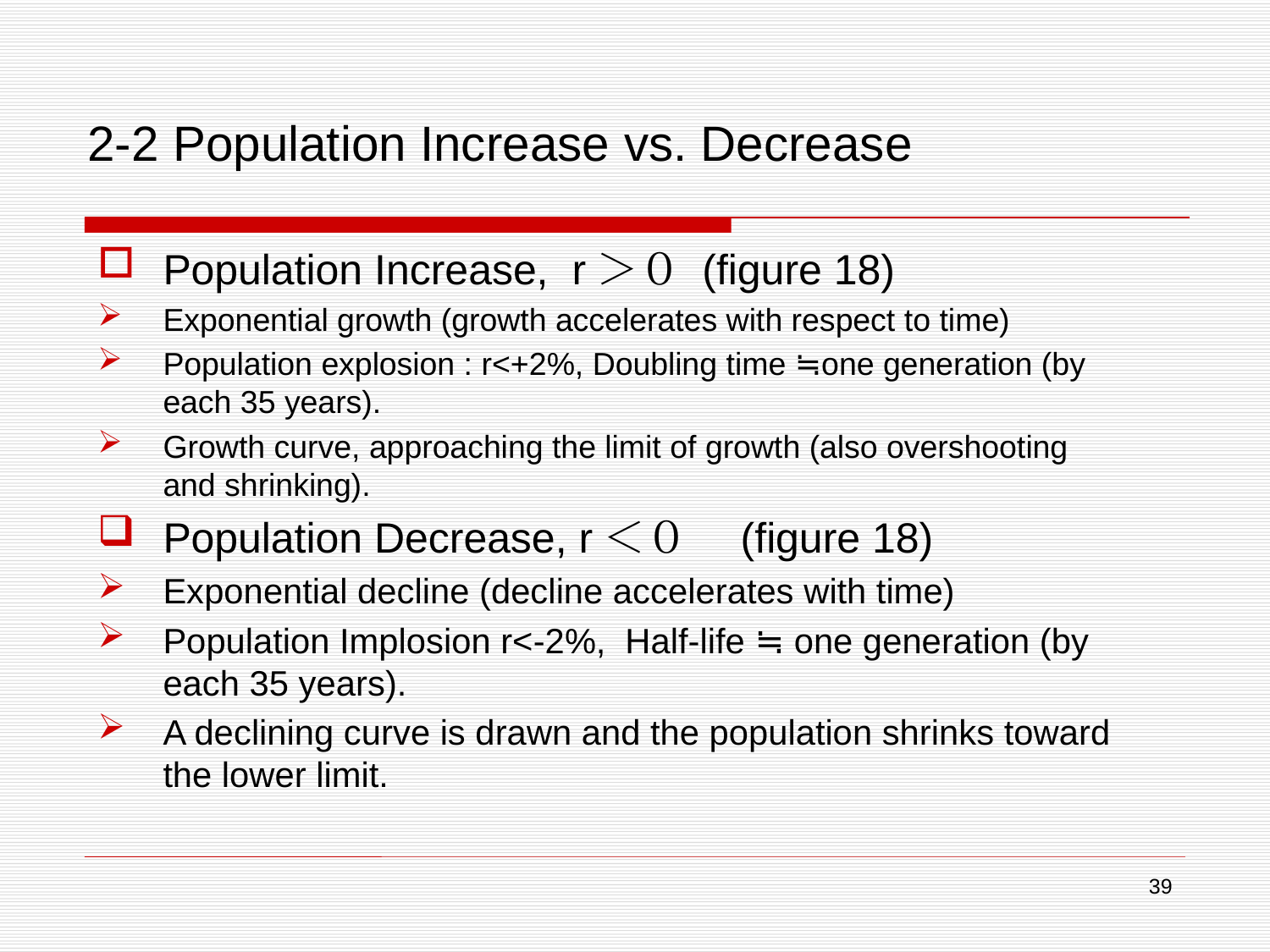

# 2-2 Population Increase vs. Decrease
Population Increase,  r＞０ (figure 18)
Exponential growth (growth accelerates with respect to time)
Population explosion : r<+2%, Doubling time ≒one generation (by each 35 years).
Growth curve, approaching the limit of growth (also overshooting and shrinking).
Population Decrease, r＜０　(figure 18)
Exponential decline (decline accelerates with time)
Population Implosion r<-2%,  Half-life ≒ one generation (by each 35 years).
A declining curve is drawn and the population shrinks toward the lower limit.

39